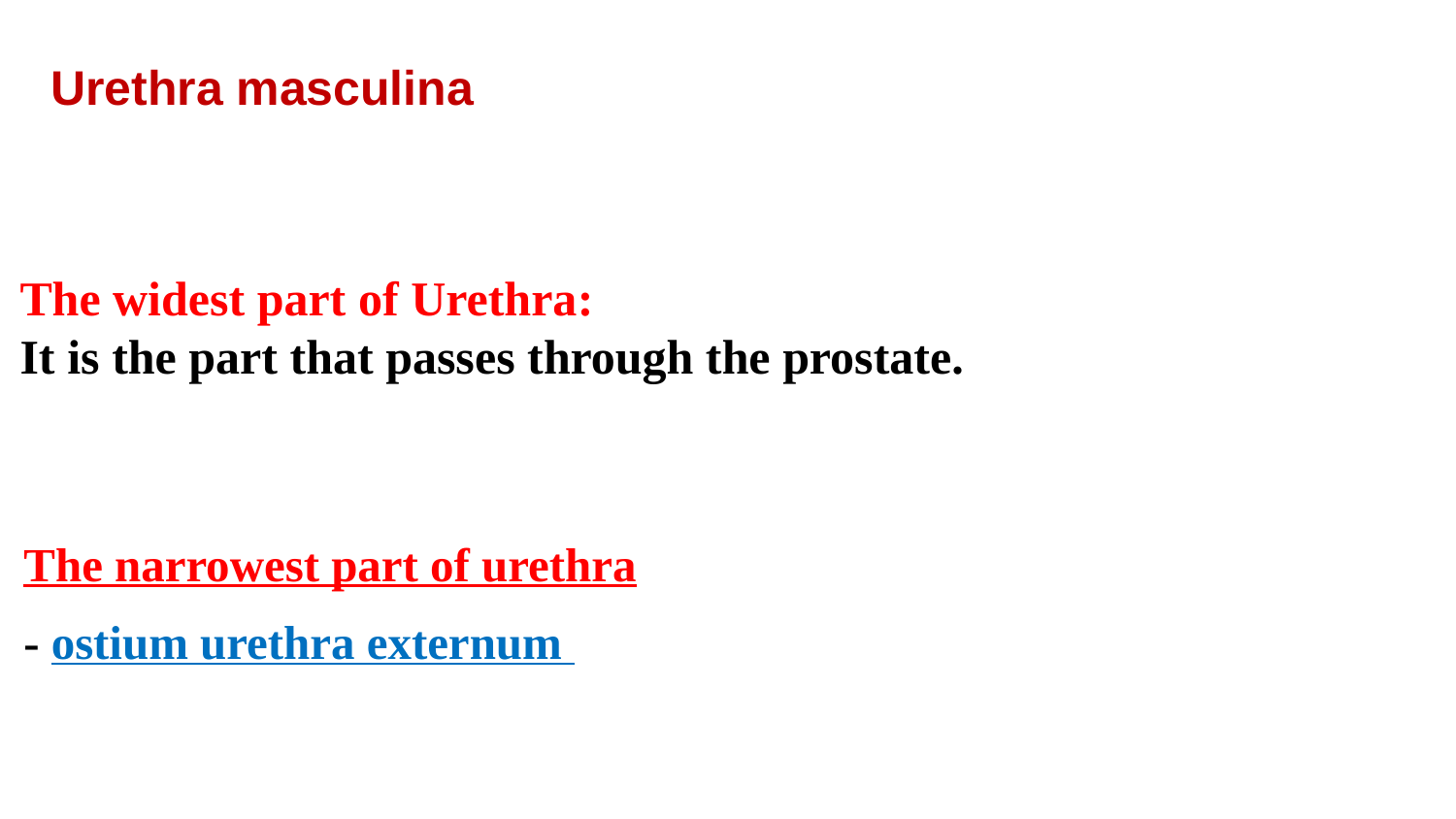

Urethra masculina
The widest part of Urethra:
It is the part that passes through the prostate.
The narrowest part of urethra
- ostium urethra externum